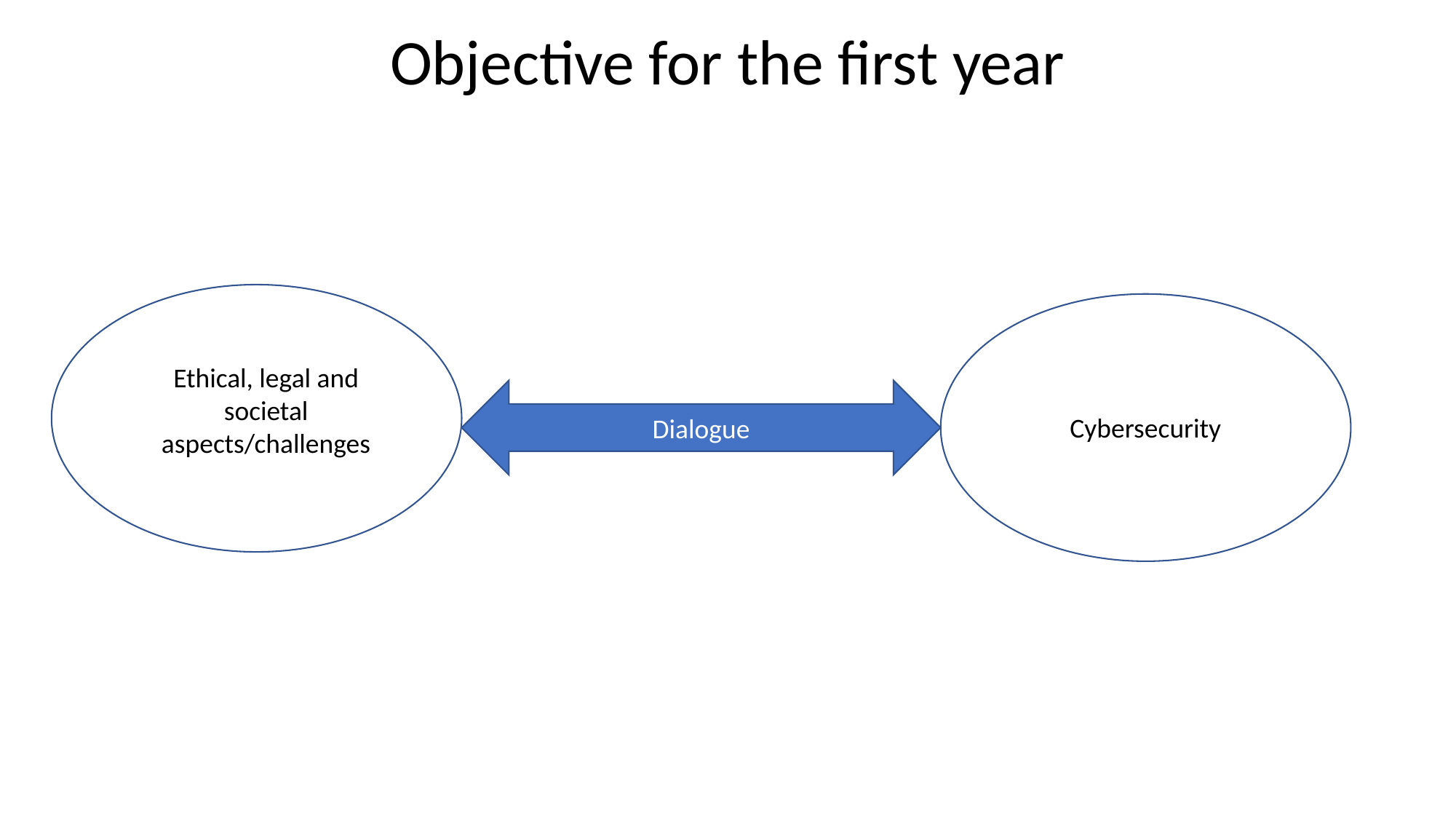

# Objective for the first year

Ethical, legal and societal aspects/challenges
Dialogue
Cybersecurity